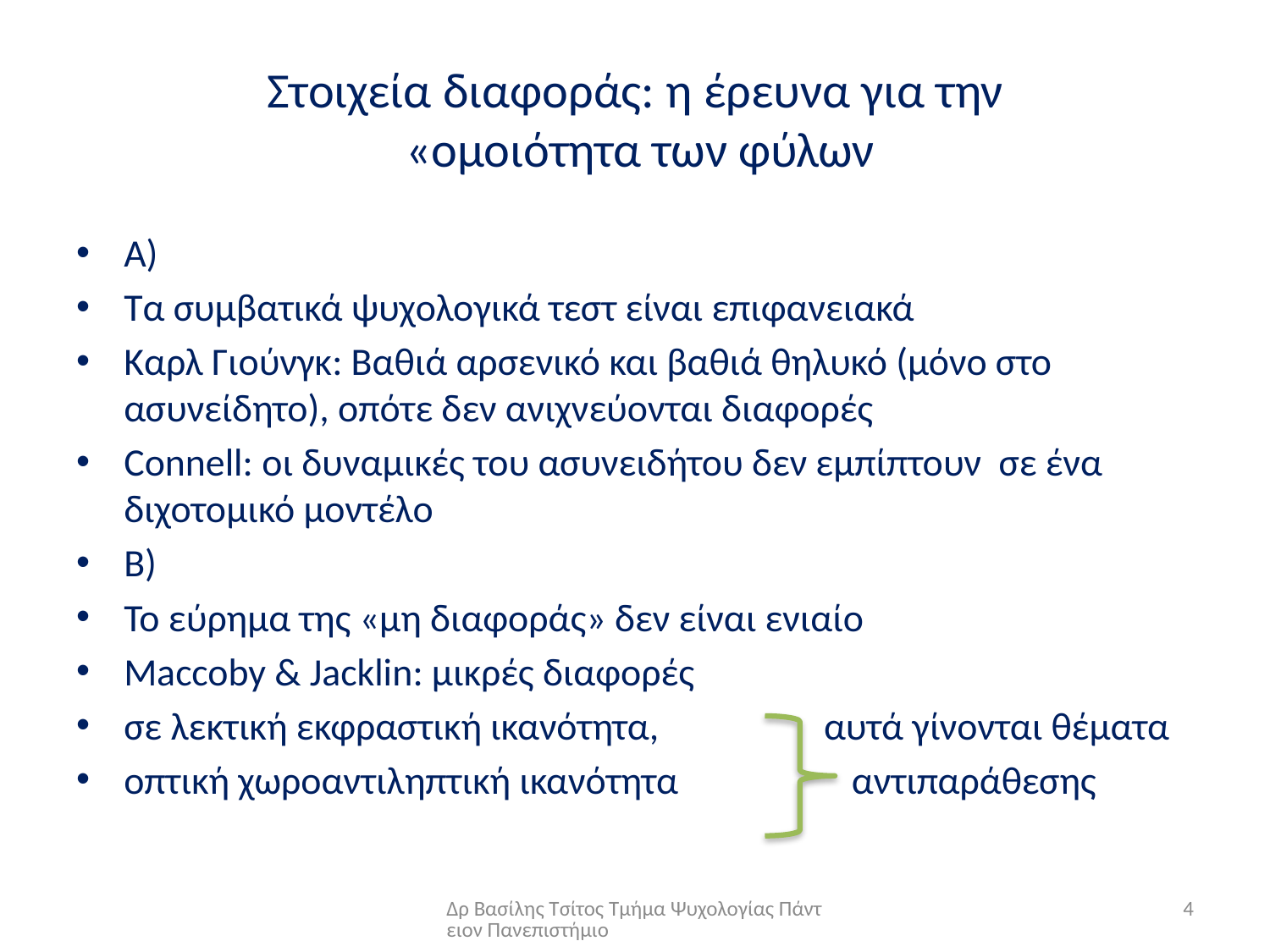

# Στοιχεία διαφοράς: η έρευνα για την «ομοιότητα των φύλων
Α)
Τα συμβατικά ψυχολογικά τεστ είναι επιφανειακά
Καρλ Γιούνγκ: Βαθιά αρσενικό και βαθιά θηλυκό (μόνο στο ασυνείδητο), οπότε δεν ανιχνεύονται διαφορές
Connell: οι δυναμικές του ασυνειδήτου δεν εμπίπτουν  σε ένα διχοτομικό μοντέλο
Β)
Το εύρημα της «μη διαφοράς» δεν είναι ενιαίο
Maccoby & Jacklin: μικρές διαφορές
σε λεκτική εκφραστική ικανότητα,                   αυτά γίνονται θέματα
οπτική χωροαντιληπτική ικανότητα                    αντιπαράθεσης

Δρ Βασίλης Τσίτος Τμήμα Ψυχολογίας Πάντειον Πανεπιστήμιο
4